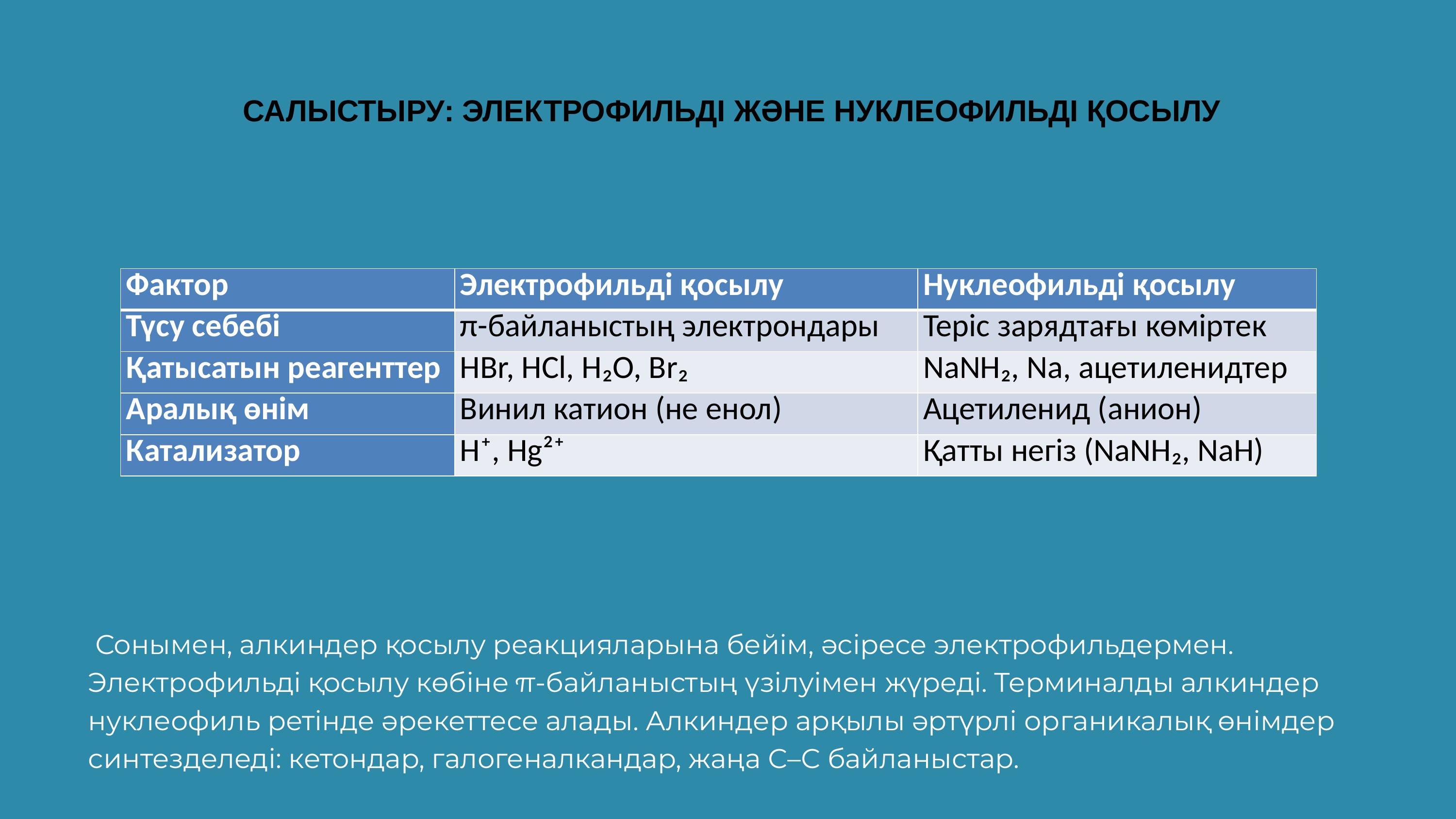

САЛЫСТЫРУ: ЭЛЕКТРОФИЛЬДІ ЖӘНЕ НУКЛЕОФИЛЬДІ ҚОСЫЛУ

| Фактор | Электрофильді қосылу | Нуклеофильді қосылу |
| --- | --- | --- |
| Түсу себебі | π-байланыстың электрондары | Теріс зарядтағы көміртек |
| Қатысатын реагенттер | HBr, HCl, H₂O, Br₂ | NaNH₂, Na, ацетиленидтер |
| Аралық өнім | Винил катион (не енол) | Ацетиленид (анион) |
| Катализатор | H⁺, Hg²⁺ | Қатты негіз (NaNH₂, NaH) |
 Сонымен, алкиндер қосылу реакцияларына бейім, әсіресе электрофильдермен. Электрофильді қосылу көбіне π-байланыстың үзілуімен жүреді. Терминалды алкиндер нуклеофиль ретінде әрекеттесе алады. Алкиндер арқылы әртүрлі органикалық өнімдер синтезделеді: кетондар, галогеналкандар, жаңа С–С байланыстар.